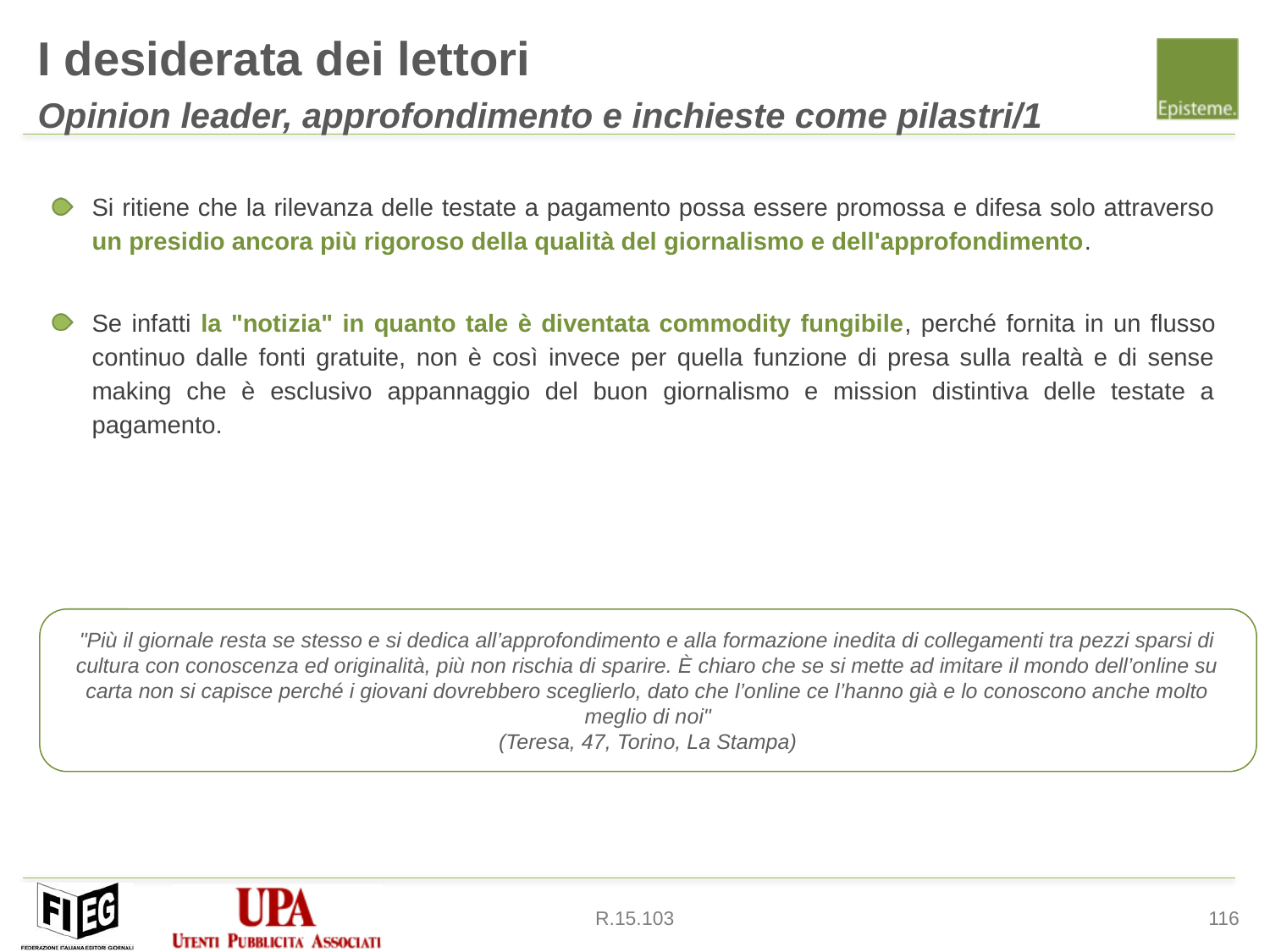

I desiderata dei lettori
Opinion leader, approfondimento e inchieste come pilastri/1

Si ritiene che la rilevanza delle testate a pagamento possa essere promossa e difesa solo attraverso un presidio ancora più rigoroso della qualità del giornalismo e dell'approfondimento.

Se infatti la "notizia" in quanto tale è diventata commodity fungibile, perché fornita in un flusso continuo dalle fonti gratuite, non è così invece per quella funzione di presa sulla realtà e di sense making che è esclusivo appannaggio del buon giornalismo e mission distintiva delle testate a pagamento.

"Più il giornale resta se stesso e si dedica all’approfondimento e alla formazione inedita di collegamenti tra pezzi sparsi di cultura con conoscenza ed originalità, più non rischia di sparire. È chiaro che se si mette ad imitare il mondo dell’online su carta non si capisce perché i giovani dovrebbero sceglierlo, dato che l’online ce l’hanno già e lo conoscono anche molto meglio di noi"
(Teresa, 47, Torino, La Stampa)